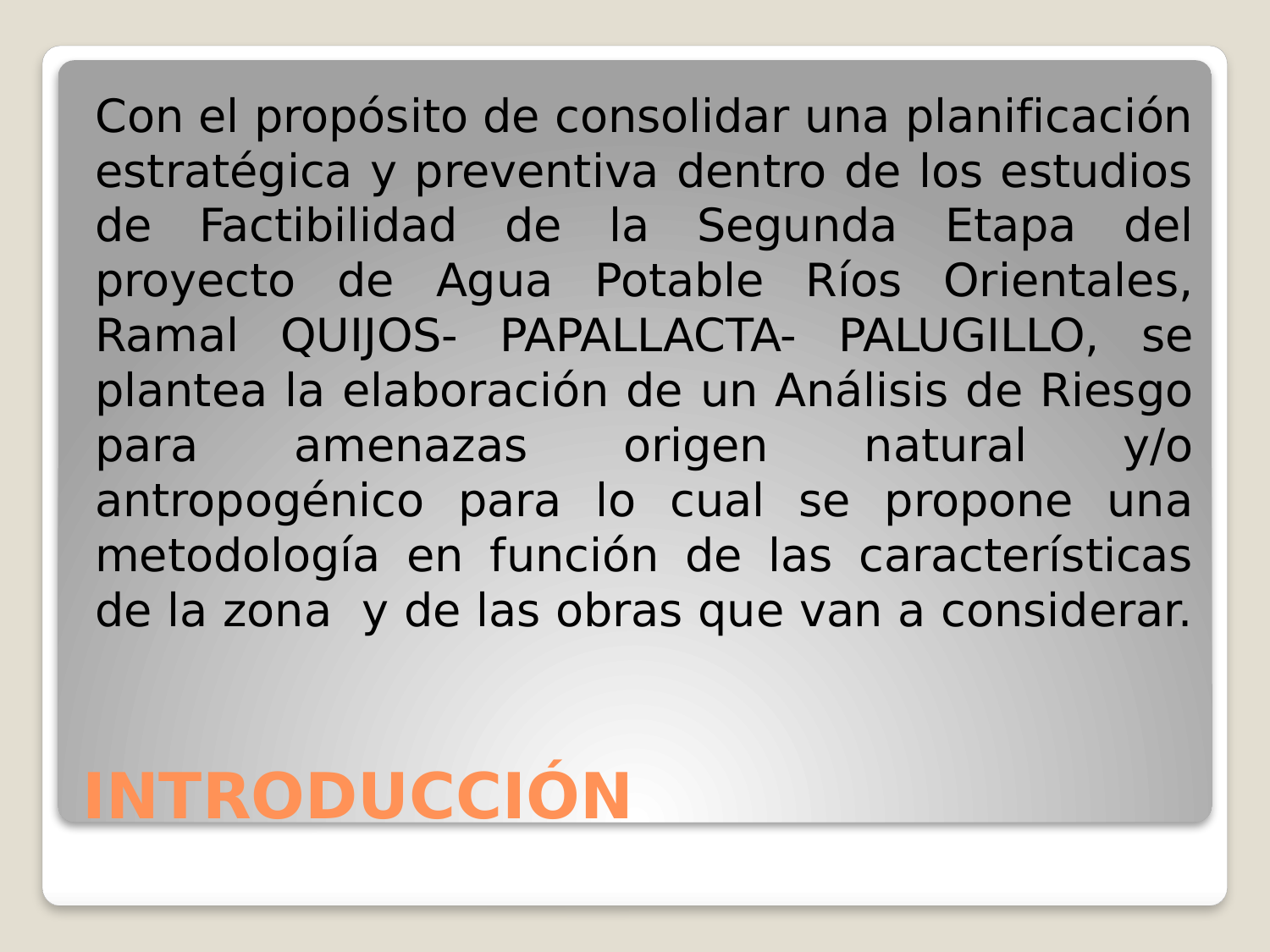

Con el propósito de consolidar una planificación estratégica y preventiva dentro de los estudios de Factibilidad de la Segunda Etapa del proyecto de Agua Potable Ríos Orientales, Ramal QUIJOS- PAPALLACTA- PALUGILLO, se plantea la elaboración de un Análisis de Riesgo para amenazas origen natural y/o antropogénico para lo cual se propone una metodología en función de las características de la zona  y de las obras que van a considerar.
# INTRODUCCIÓN